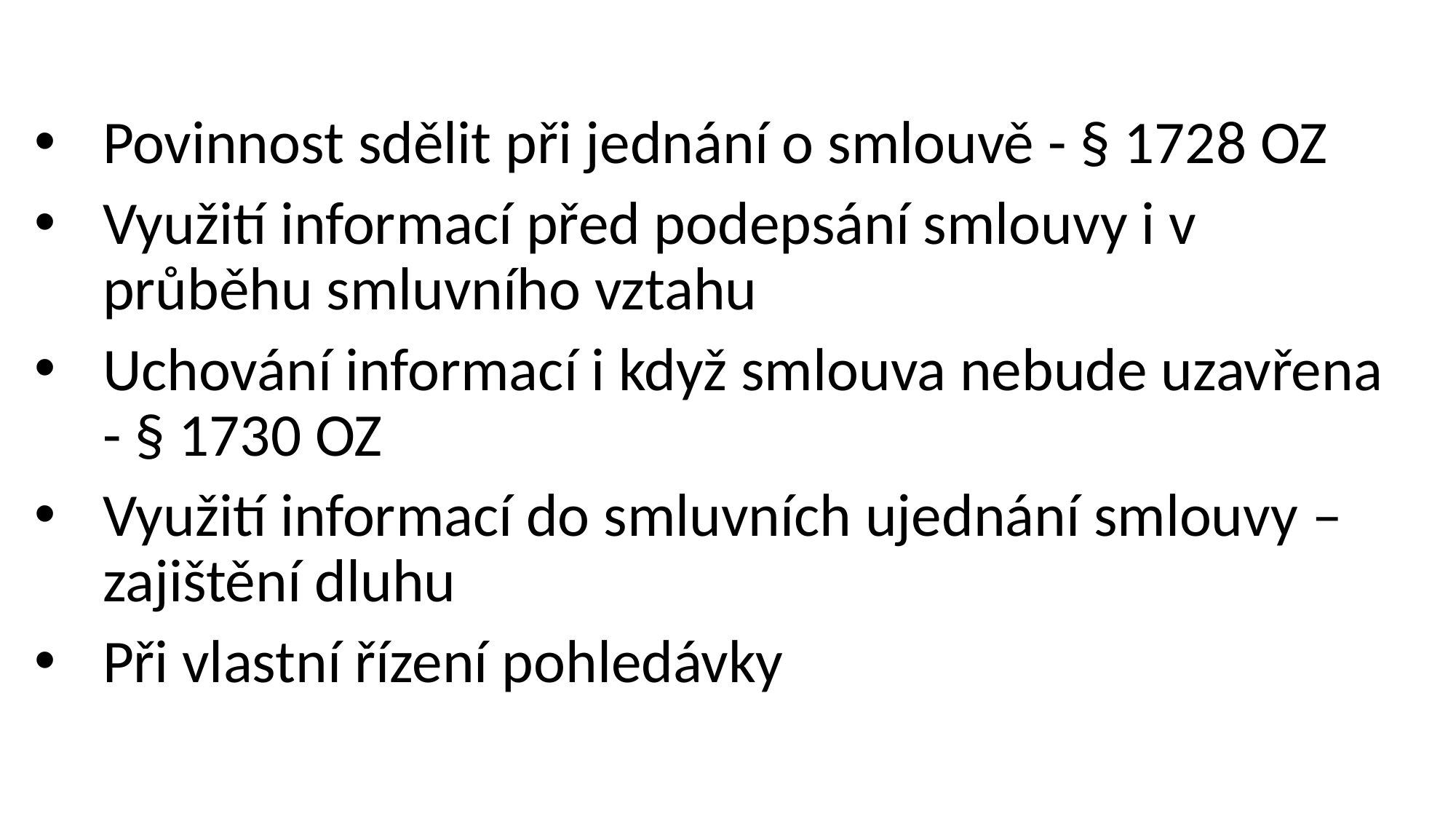

Povinnost sdělit při jednání o smlouvě - § 1728 OZ
Využití informací před podepsání smlouvy i v průběhu smluvního vztahu
Uchování informací i když smlouva nebude uzavřena - § 1730 OZ
Využití informací do smluvních ujednání smlouvy – zajištění dluhu
Při vlastní řízení pohledávky